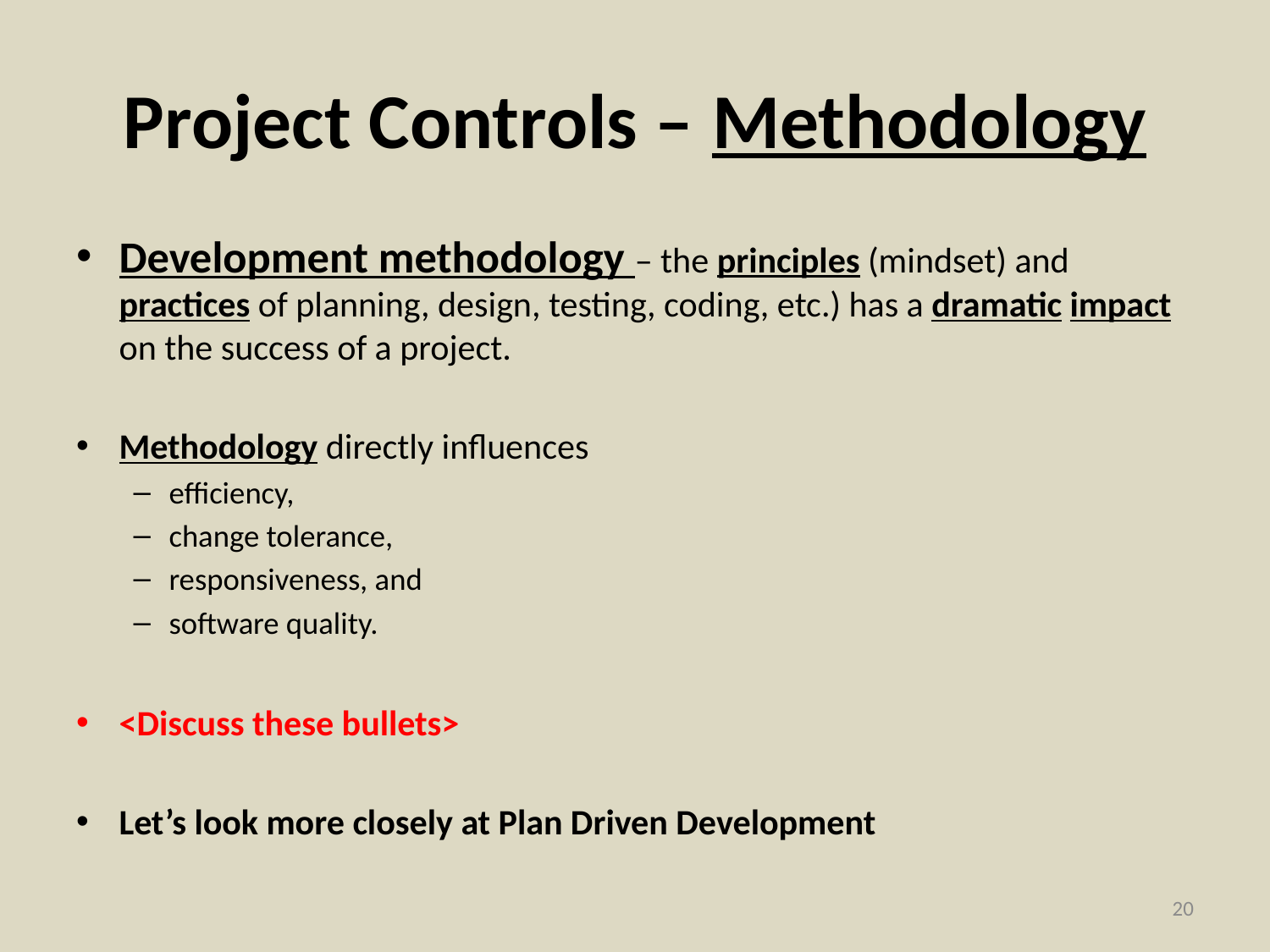

# Project Controls – Methodology
Development methodology – the principles (mindset) and practices of planning, design, testing, coding, etc.) has a dramatic impact on the success of a project.

Methodology directly influences
efficiency,
change tolerance,
responsiveness, and
software quality.

<Discuss these bullets>

Let’s look more closely at Plan Driven Development

20